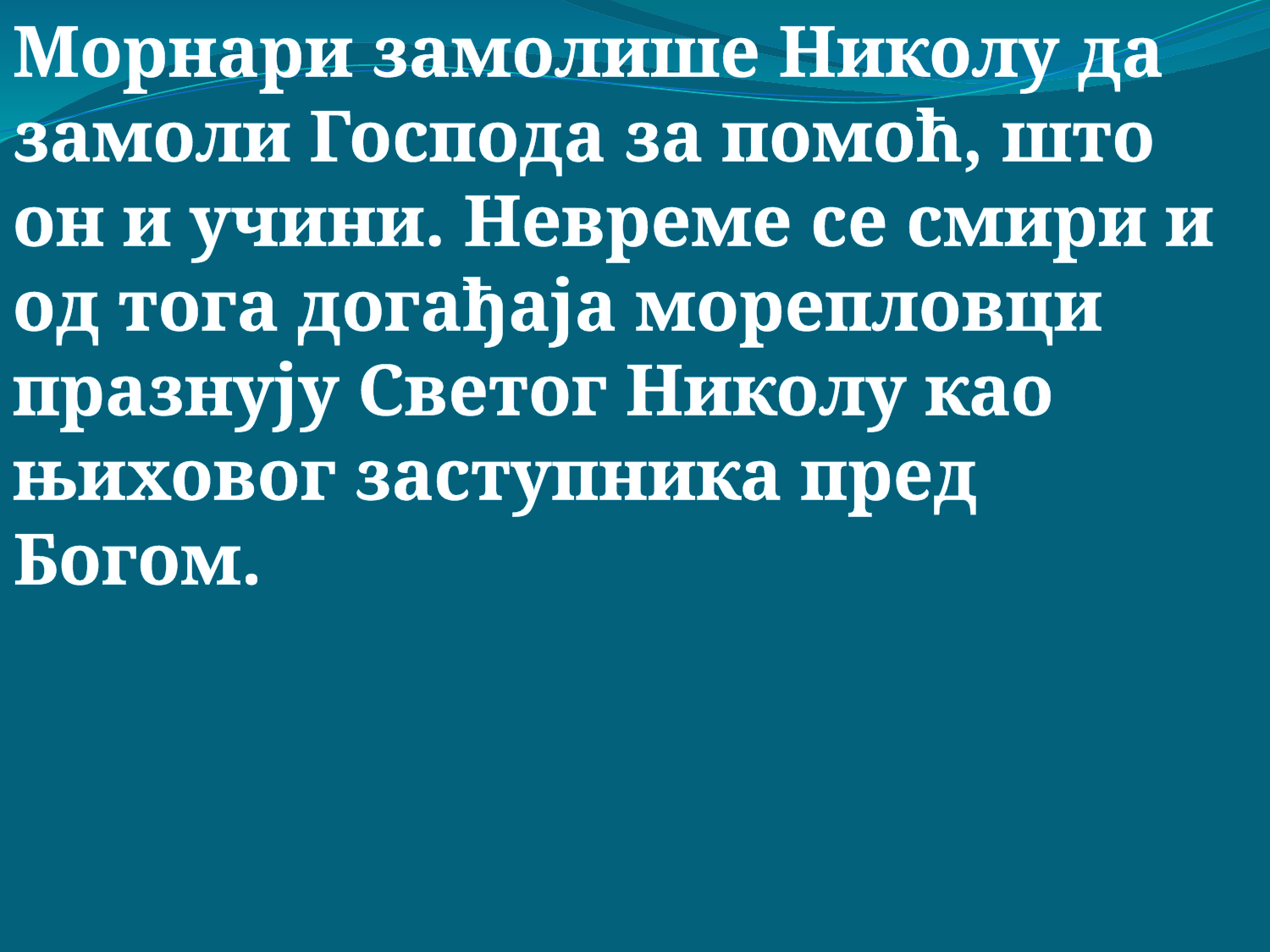

Морнари замолише Николу да замоли Господа за помоћ, што он и учини. Невреме се смири и од тога догађаја морепловци празнују Светог Николу као њиховог заступника пред Богом.